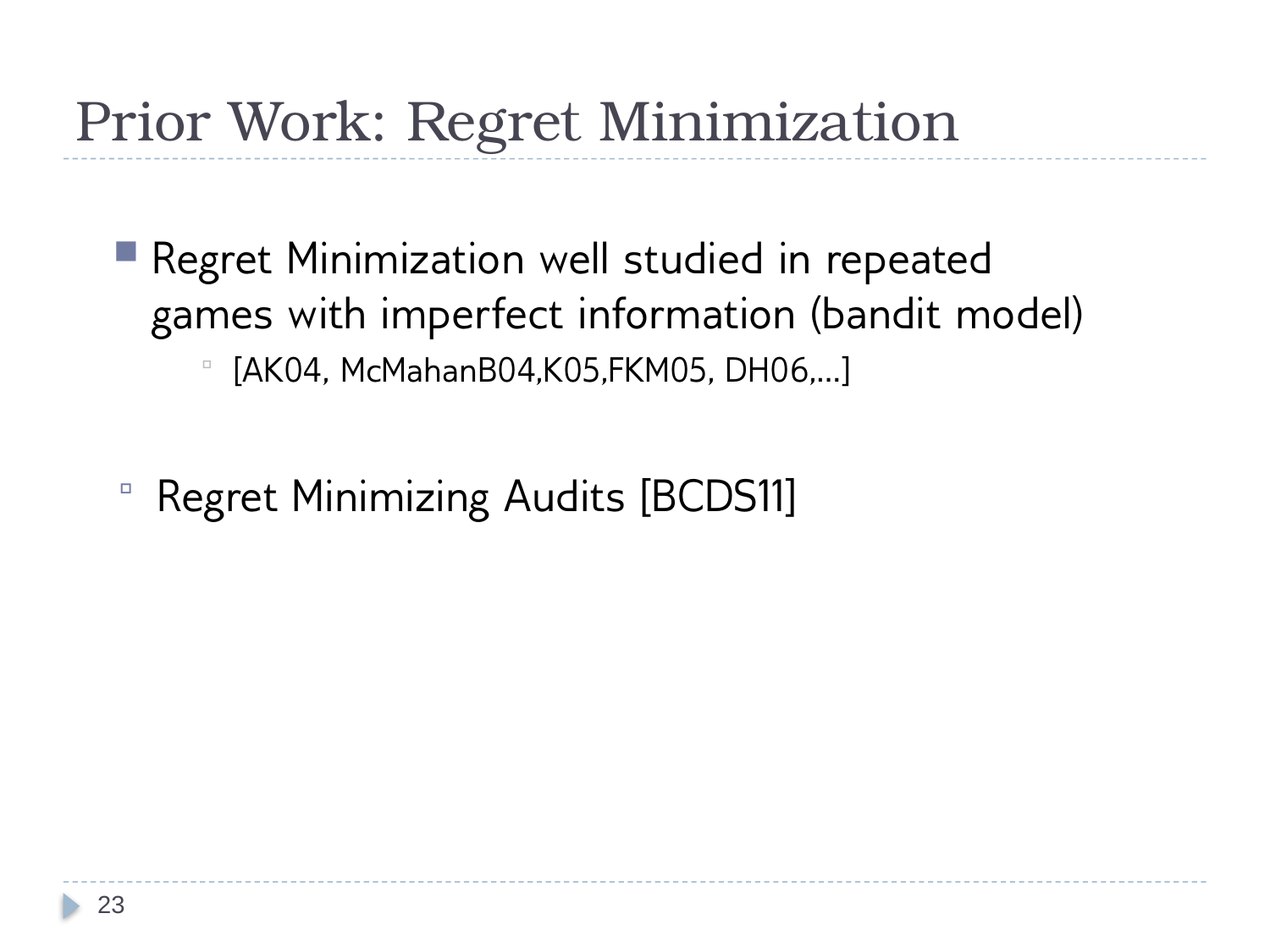

# Prior Work: Regret Minimization
Regret Minimization well studied in repeated games with imperfect information (bandit model)
[AK04, McMahanB04,K05,FKM05, DH06,…]

Regret Minimizing Audits [BCDS11]

23